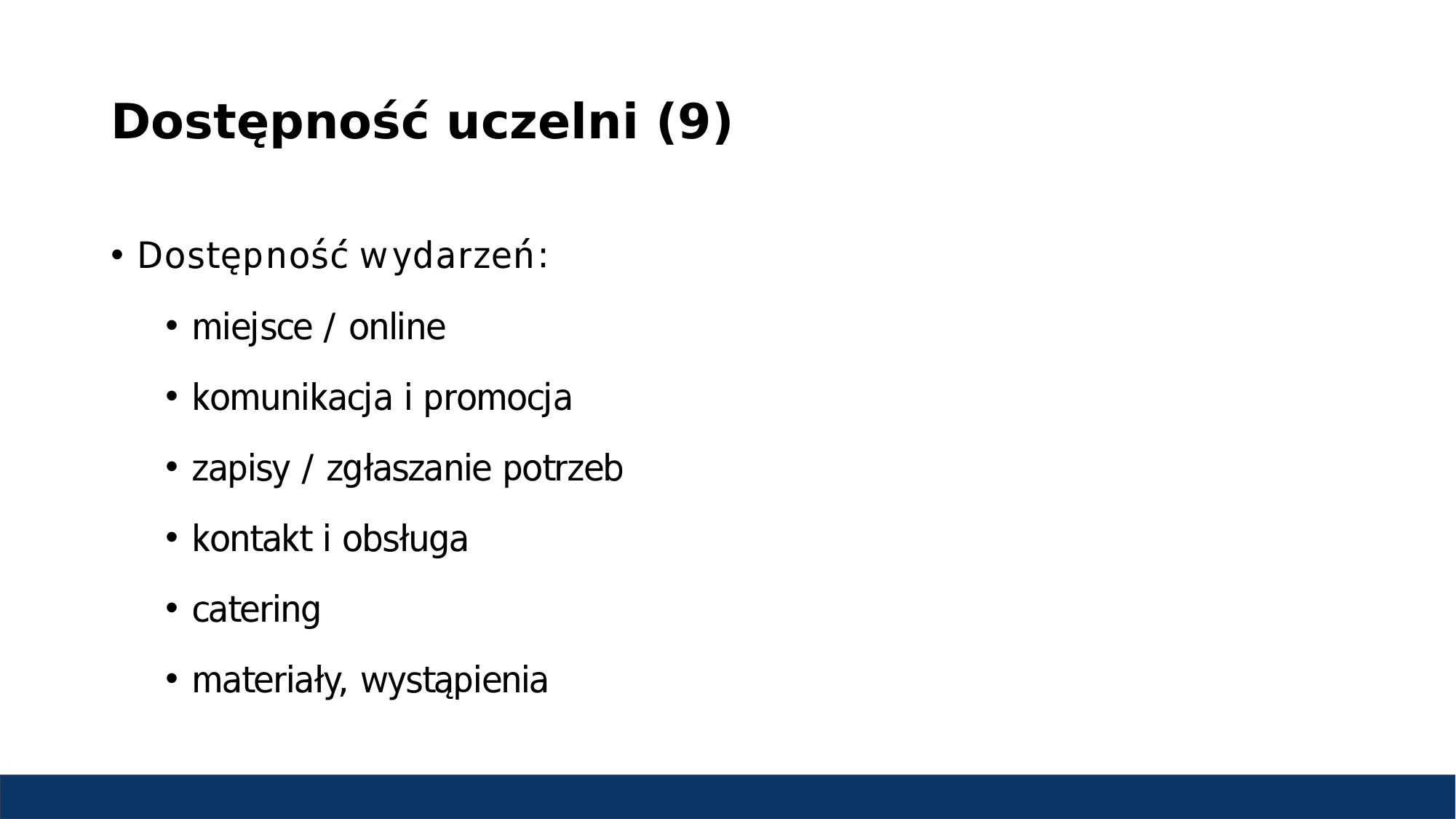

# Dostępność uczelni (9)
Dostępność wydarzeń:
miejsce / online
komunikacja i promocja
zapisy / zgłaszanie potrzeb
kontakt i obsługa
catering
materiały, wystąpienia